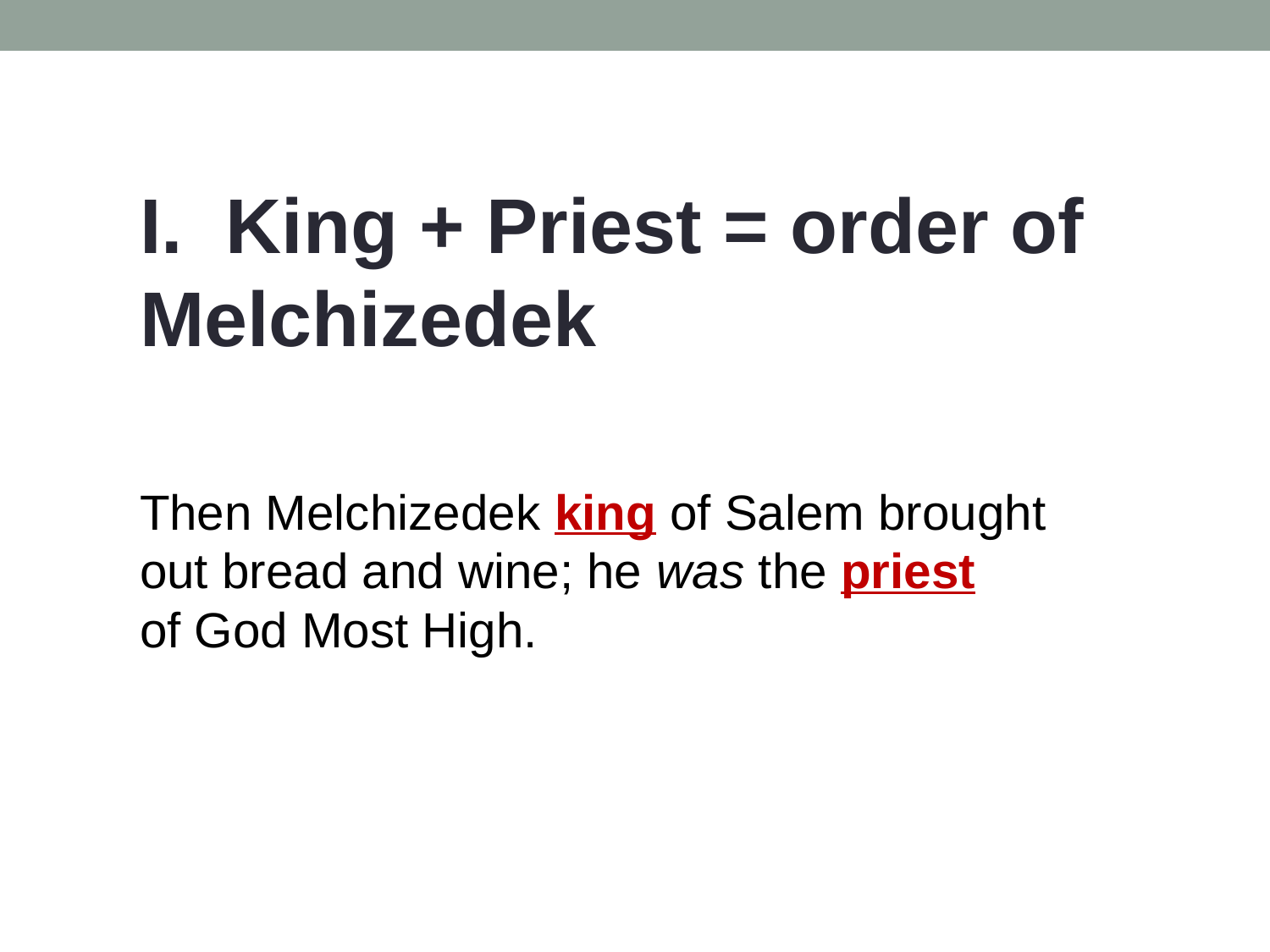

I.  King + Priest = order of Melchizedek

Then Melchizedek king of Salem brought out bread and wine; he was the priest of God Most High.